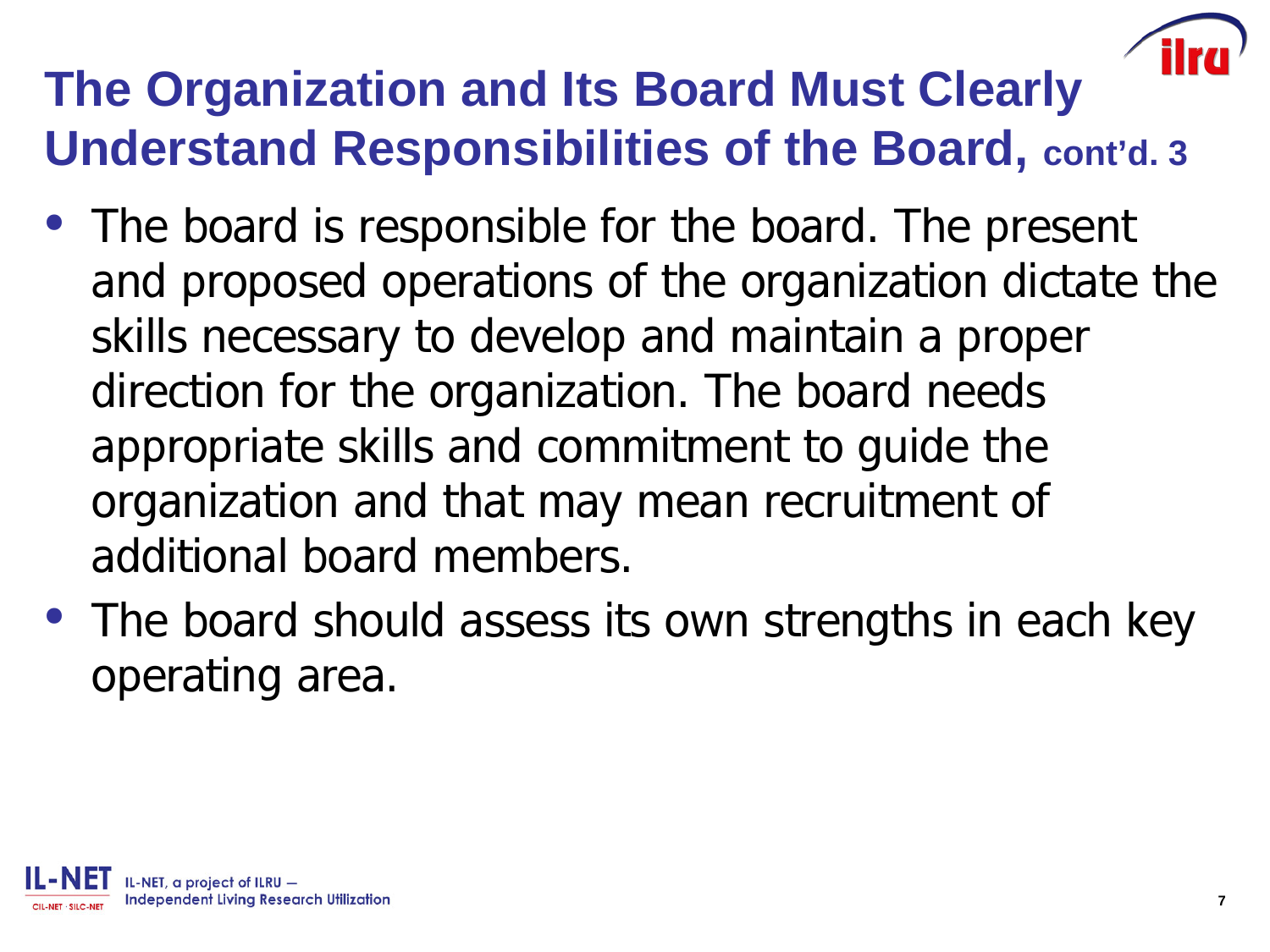

# The Organization and Its Board Must Clearly Understand Responsibilities of the Board, cont’d. 3
The board is responsible for the board. The present and proposed operations of the organization dictate the skills necessary to develop and maintain a proper direction for the organization. The board needs appropriate skills and commitment to guide the organization and that may mean recruitment of additional board members.
The board should assess its own strengths in each key operating area.